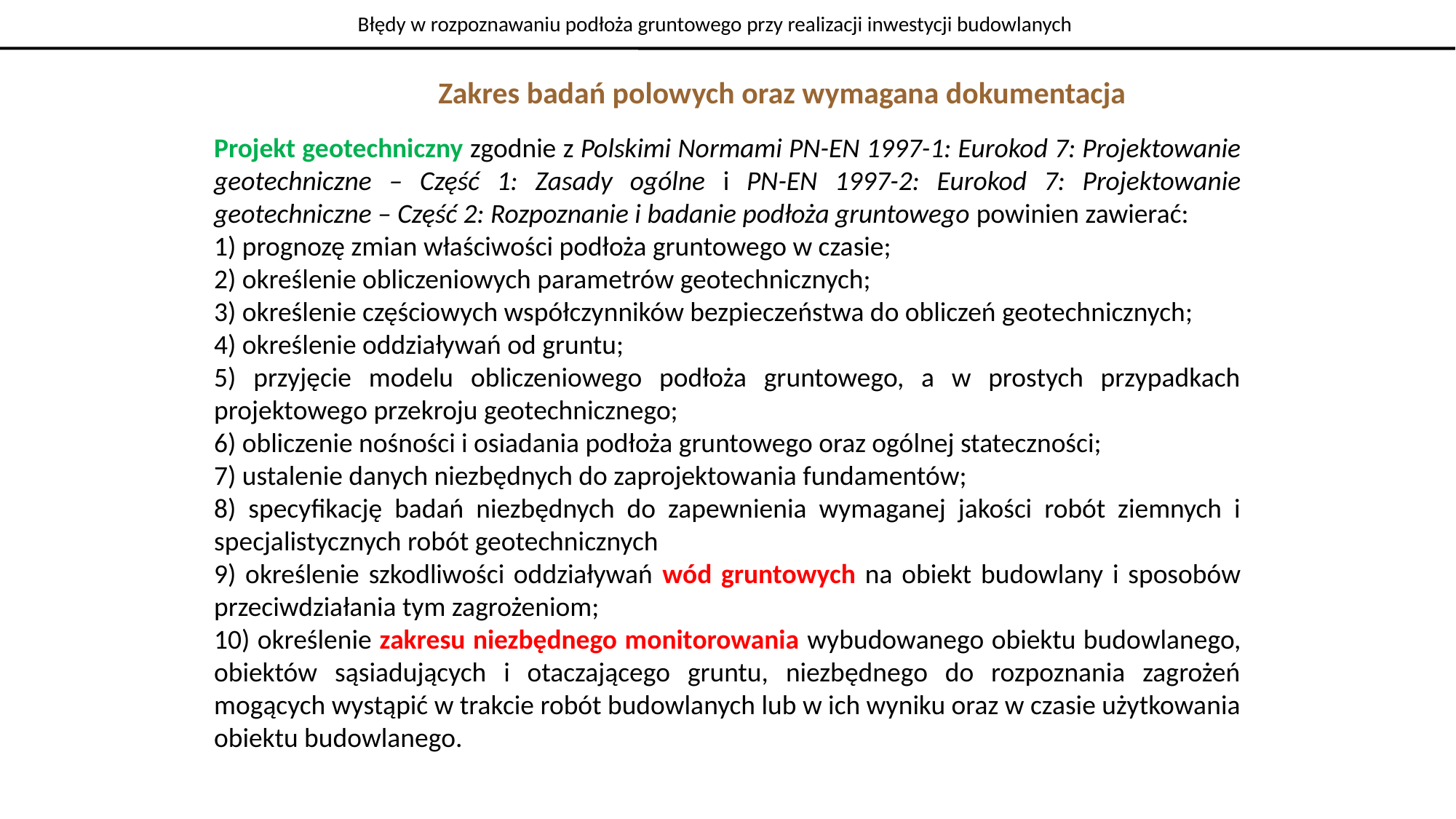

Błędy w rozpoznawaniu podłoża gruntowego przy realizacji inwestycji budowlanych

Zakres badań polowych oraz wymagana dokumentacja
Projekt geotechniczny zgodnie z Polskimi Normami PN-EN 1997-1: Eurokod 7: Projektowanie geotechniczne – Część 1: Zasady ogólne i PN-EN 1997-2: Eurokod 7: Projektowanie geotechniczne – Część 2: Rozpoznanie i badanie podłoża gruntowego powinien zawierać:
1) prognozę zmian właściwości podłoża gruntowego w czasie;
2) określenie obliczeniowych parametrów geotechnicznych;
3) określenie częściowych współczynników bezpieczeństwa do obliczeń geotechnicznych;
4) określenie oddziaływań od gruntu;
5) przyjęcie modelu obliczeniowego podłoża gruntowego, a w prostych przypadkach projektowego przekroju geotechnicznego;
6) obliczenie nośności i osiadania podłoża gruntowego oraz ogólnej stateczności;
7) ustalenie danych niezbędnych do zaprojektowania fundamentów;
8) specyfikację badań niezbędnych do zapewnienia wymaganej jakości robót ziemnych i specjalistycznych robót geotechnicznych
9) określenie szkodliwości oddziaływań wód gruntowych na obiekt budowlany i sposobów przeciwdziałania tym zagrożeniom;
10) określenie zakresu niezbędnego monitorowania wybudowanego obiektu budowlanego, obiektów sąsiadujących i otaczającego gruntu, niezbędnego do rozpoznania zagrożeń mogących wystąpić w trakcie robót budowlanych lub w ich wyniku oraz w czasie użytkowania obiektu budowlanego.